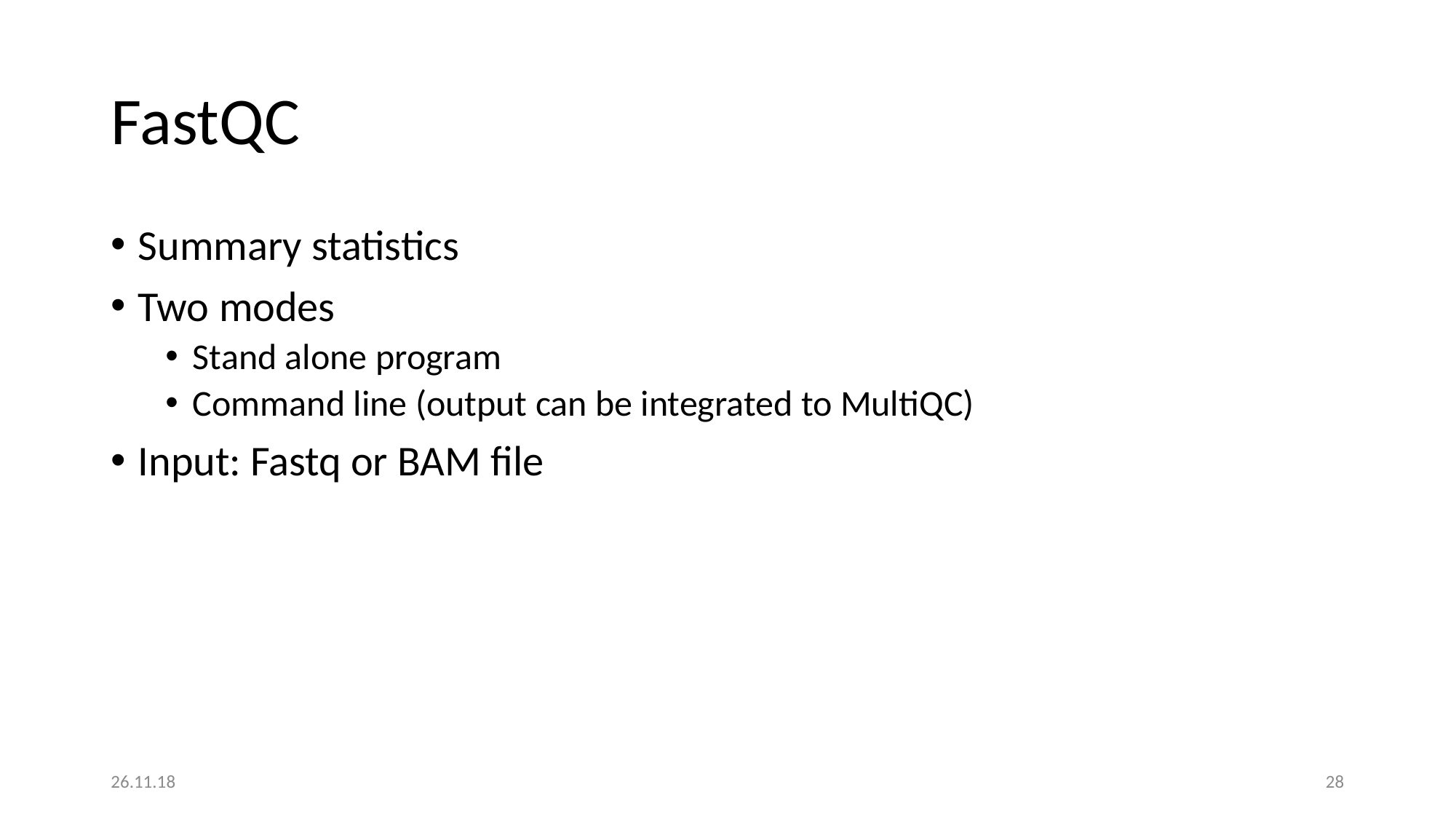

# FastQC
Summary statistics
Two modes
Stand alone program
Command line (output can be integrated to MultiQC)
Input: Fastq or BAM file

26.11.18
28